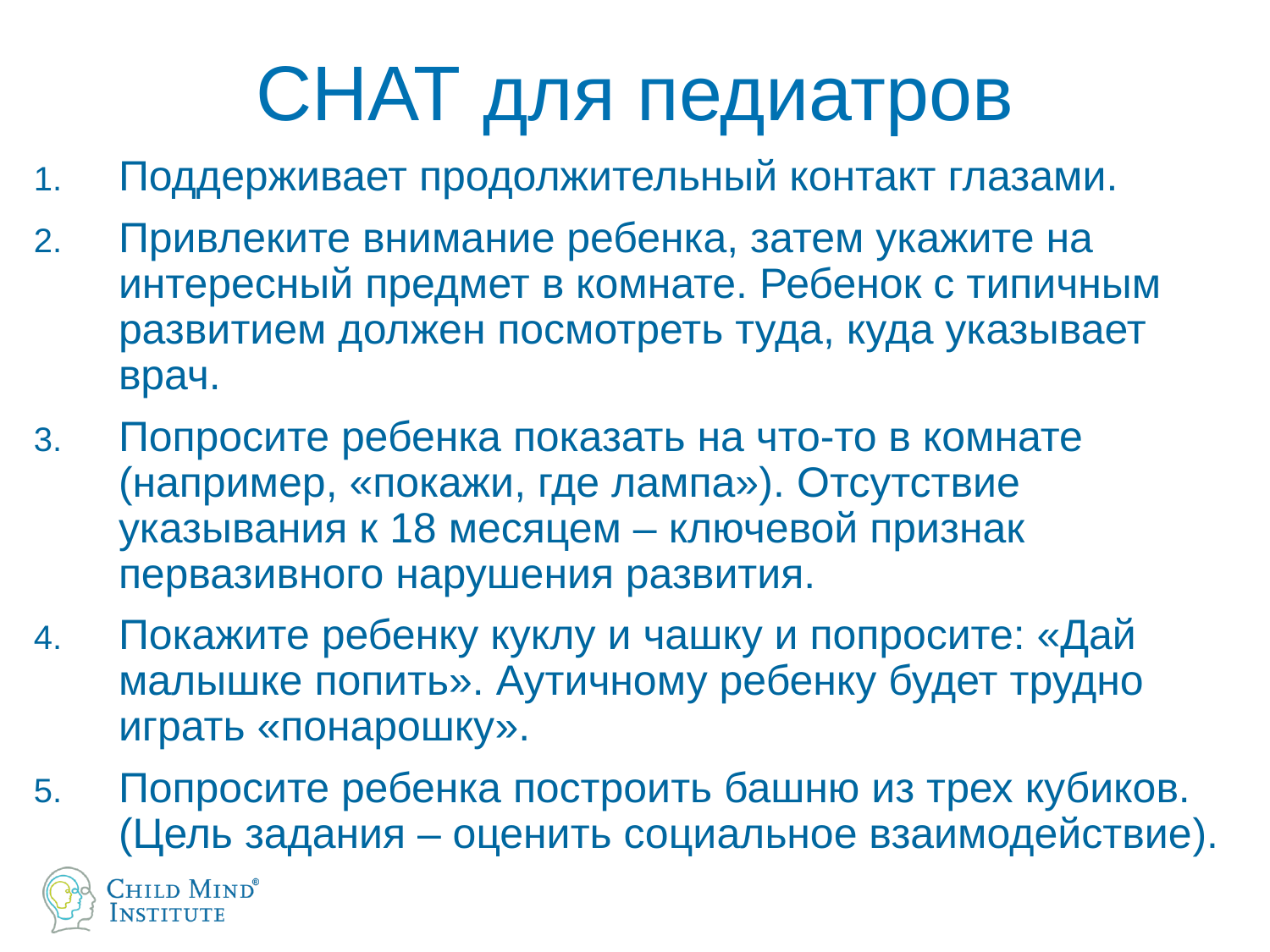

# CHAT для педиатров
Поддерживает продолжительный контакт глазами.
Привлеките внимание ребенка, затем укажите на интересный предмет в комнате. Ребенок с типичным развитием должен посмотреть туда, куда указывает врач.
Попросите ребенка показать на что-то в комнате (например, «покажи, где лампа»). Отсутствие указывания к 18 месяцем – ключевой признак первазивного нарушения развития.
Покажите ребенку куклу и чашку и попросите: «Дай малышке попить». Аутичному ребенку будет трудно играть «понарошку».
Попросите ребенка построить башню из трех кубиков.   (Цель задания – оценить социальное взаимодействие).